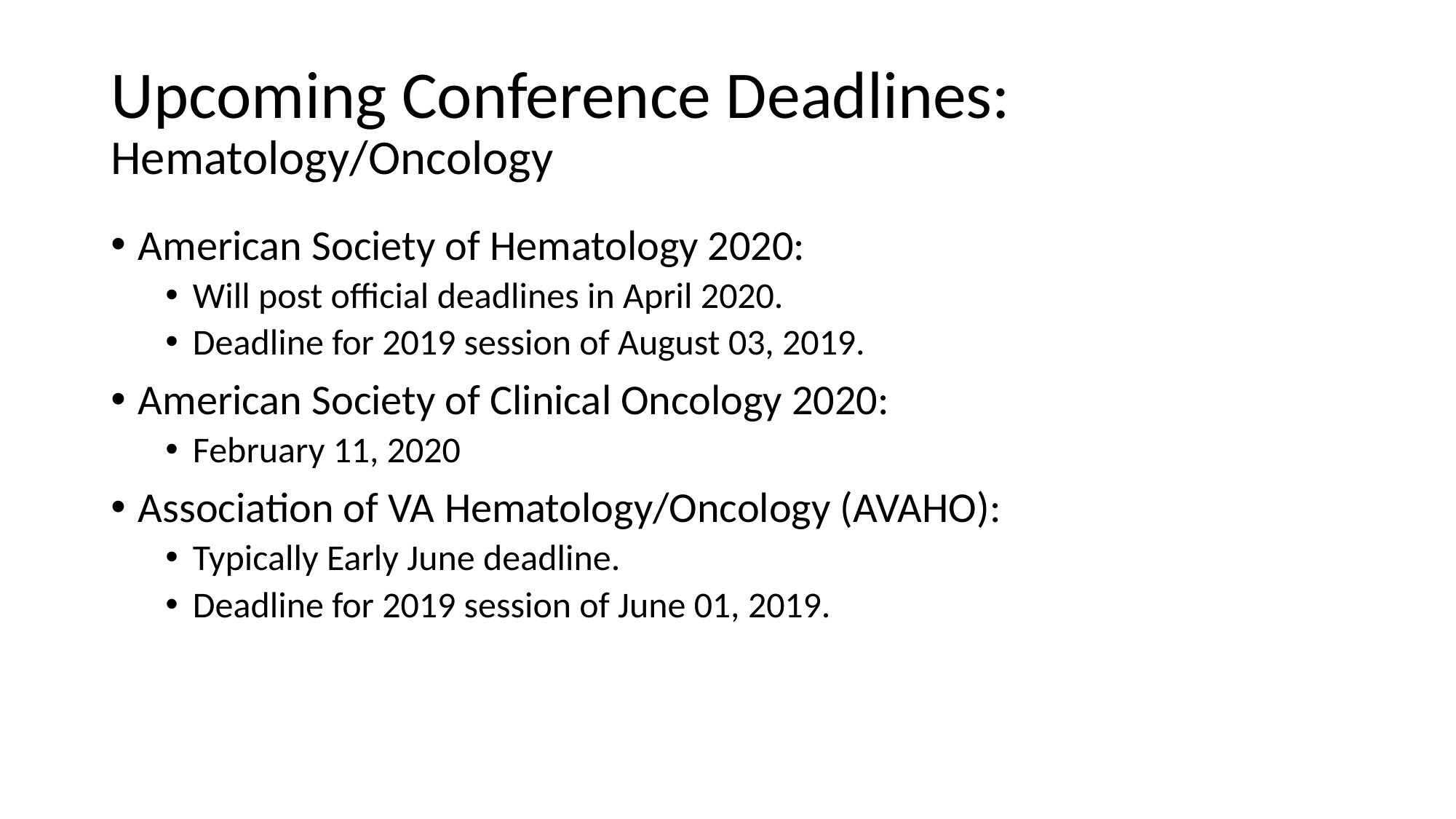

# Upcoming Conference Deadlines: Hematology/Oncology
American Society of Hematology 2020:
Will post official deadlines in April 2020.
Deadline for 2019 session of August 03, 2019.
American Society of Clinical Oncology 2020:
February 11, 2020
Association of VA Hematology/Oncology (AVAHO):
Typically Early June deadline.
Deadline for 2019 session of June 01, 2019.